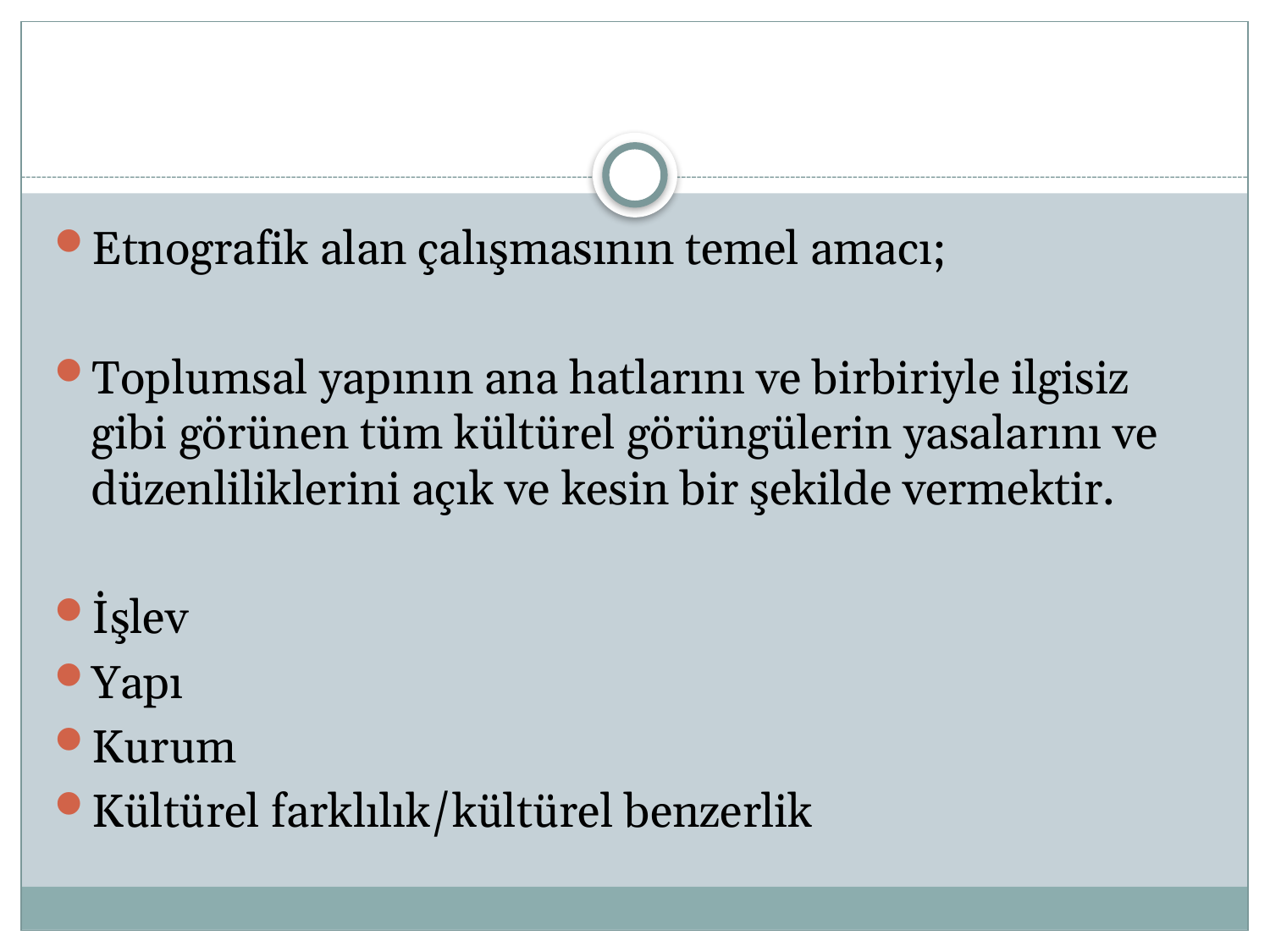

#
Etnografik alan çalışmasının temel amacı;

Toplumsal yapının ana hatlarını ve birbiriyle ilgisiz gibi görünen tüm kültürel görüngülerin yasalarını ve düzenliliklerini açık ve kesin bir şekilde vermektir.

İşlev
Yapı
Kurum
Kültürel farklılık/kültürel benzerlik